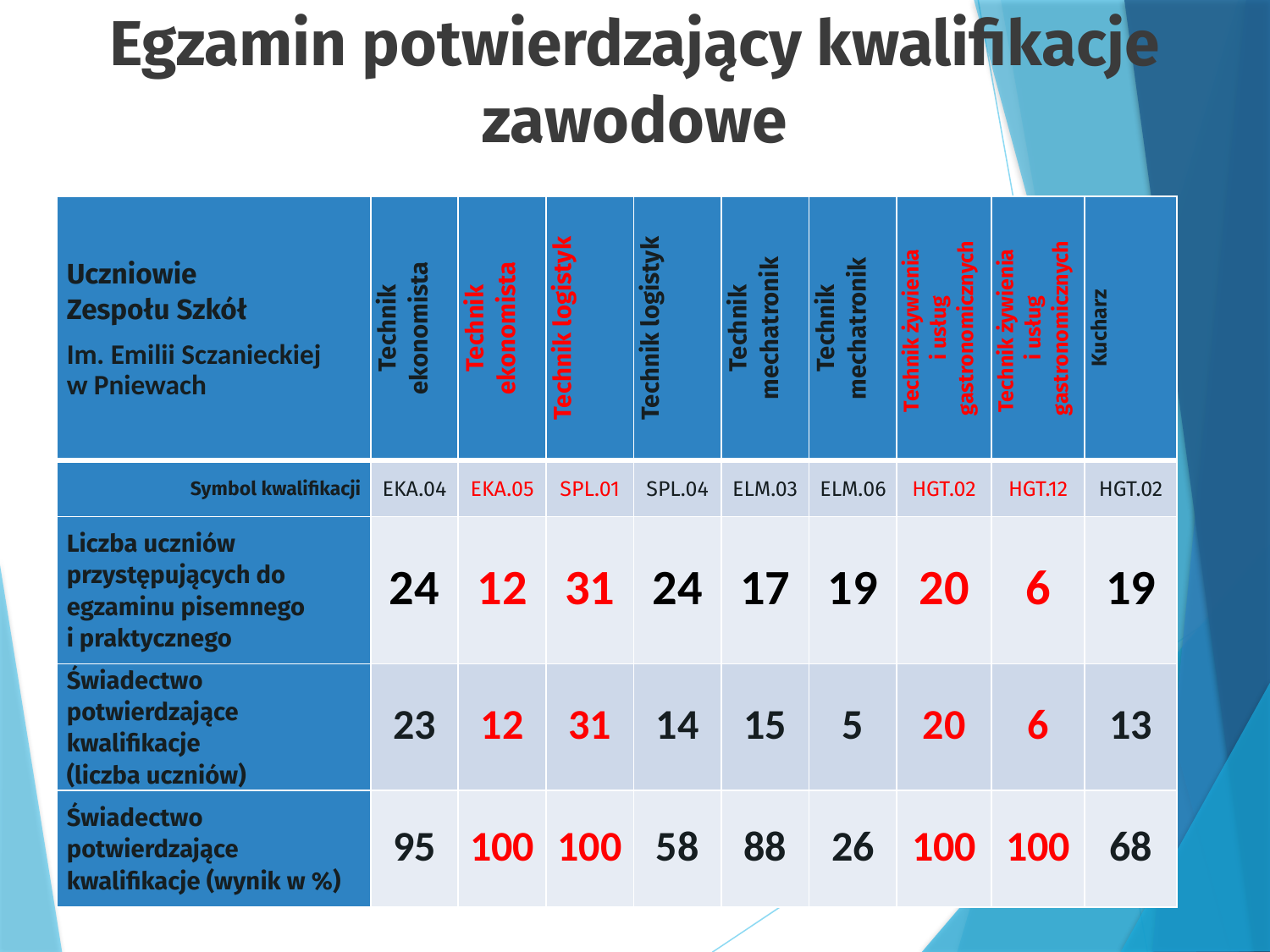

# Egzamin potwierdzający kwalifikacje zawodowe
| Uczniowie Zespołu Szkół  Im. Emilii Sczanieckiej w Pniewach | Technik ekonomista | Technik ekonomista | Technik logistyk | Technik logistyk | Technik mechatronik | Technik mechatronik | Technik żywienia i usług gastronomicznych | Technik żywienia i usług gastronomicznych | Kucharz |
| --- | --- | --- | --- | --- | --- | --- | --- | --- | --- |
| Symbol kwalifikacji | EKA.04 | EKA.05 | SPL.01 | SPL.04 | ELM.03 | ELM.06 | HGT.02 | HGT.12 | HGT.02 |
| Liczba uczniów przystępujących do egzaminu pisemnego i praktycznego | 24 | 12 | 31 | 24 | 17 | 19 | 20 | 6 | 19 |
| Świadectwo potwierdzające kwalifikacje (liczba uczniów) | 23 | 12 | 31 | 14 | 15 | 5 | 20 | 6 | 13 |
| Świadectwo potwierdzające kwalifikacje (wynik w %) | 95 | 100 | 100 | 58 | 88 | 26 | 100 | 100 | 68 |